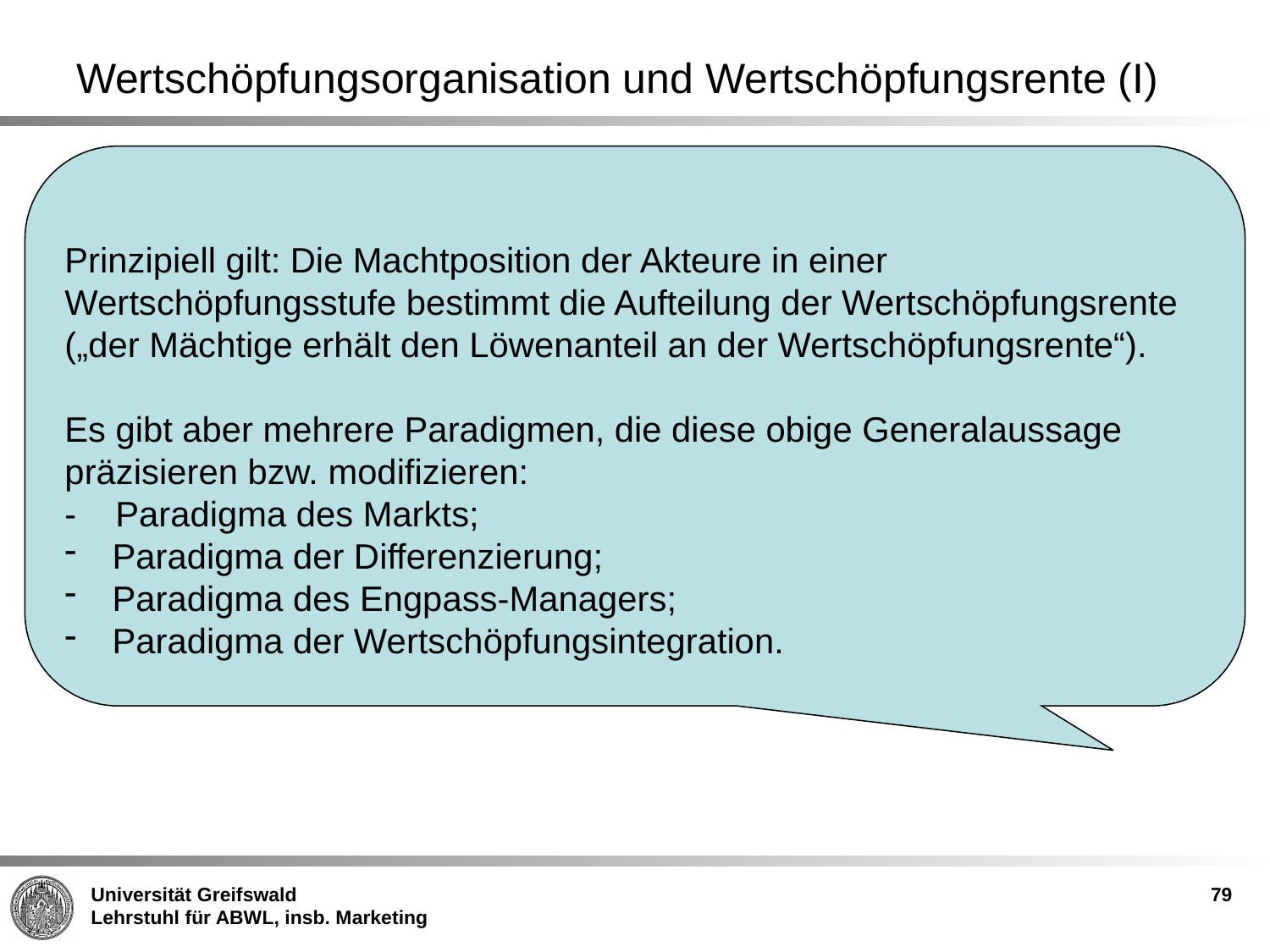

# Wertschöpfungsorganisation und Wertschöpfungsrente (I)

Prinzipiell gilt: Die Machtposition der Akteure in einer Wertschöpfungsstufe bestimmt die Aufteilung der Wertschöpfungsrente („der Mächtige erhält den Löwenanteil an der Wertschöpfungsrente“).

Es gibt aber mehrere Paradigmen, die diese obige Generalaussage präzisieren bzw. modifizieren:
-    Paradigma des Markts;
Paradigma der Differenzierung;
Paradigma des Engpass-Managers;
Paradigma der Wertschöpfungsintegration.
79